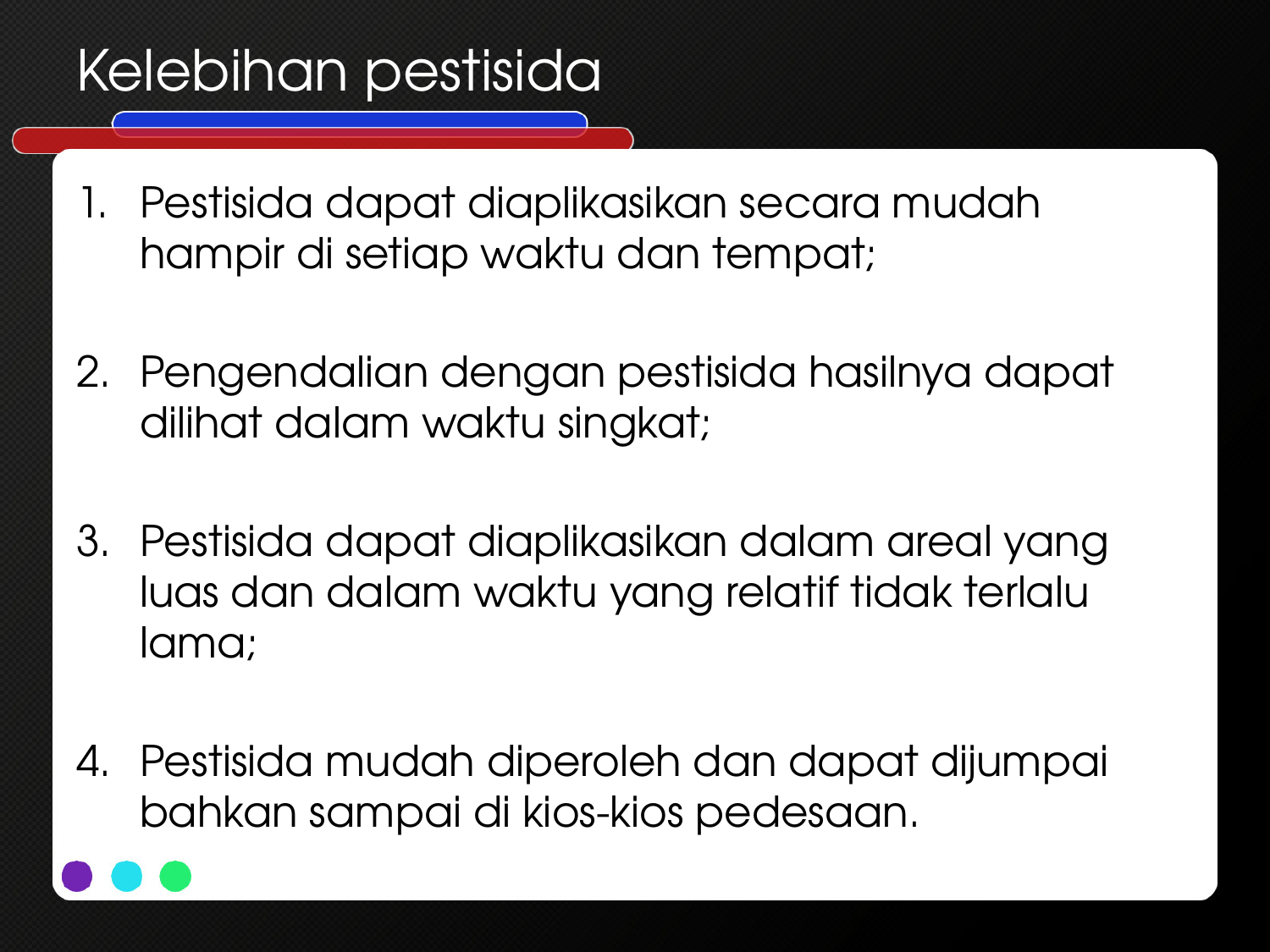

# Kelebihan pestisida
Pestisida dapat diaplikasikan secara mudah hampir di setiap waktu dan tempat;

Pengendalian dengan pestisida hasilnya dapat dilihat dalam waktu singkat;

Pestisida dapat diaplikasikan dalam areal yang luas dan dalam waktu yang relatif tidak terlalu lama;

Pestisida mudah diperoleh dan dapat dijumpai bahkan sampai di kios-kios pedesaan.